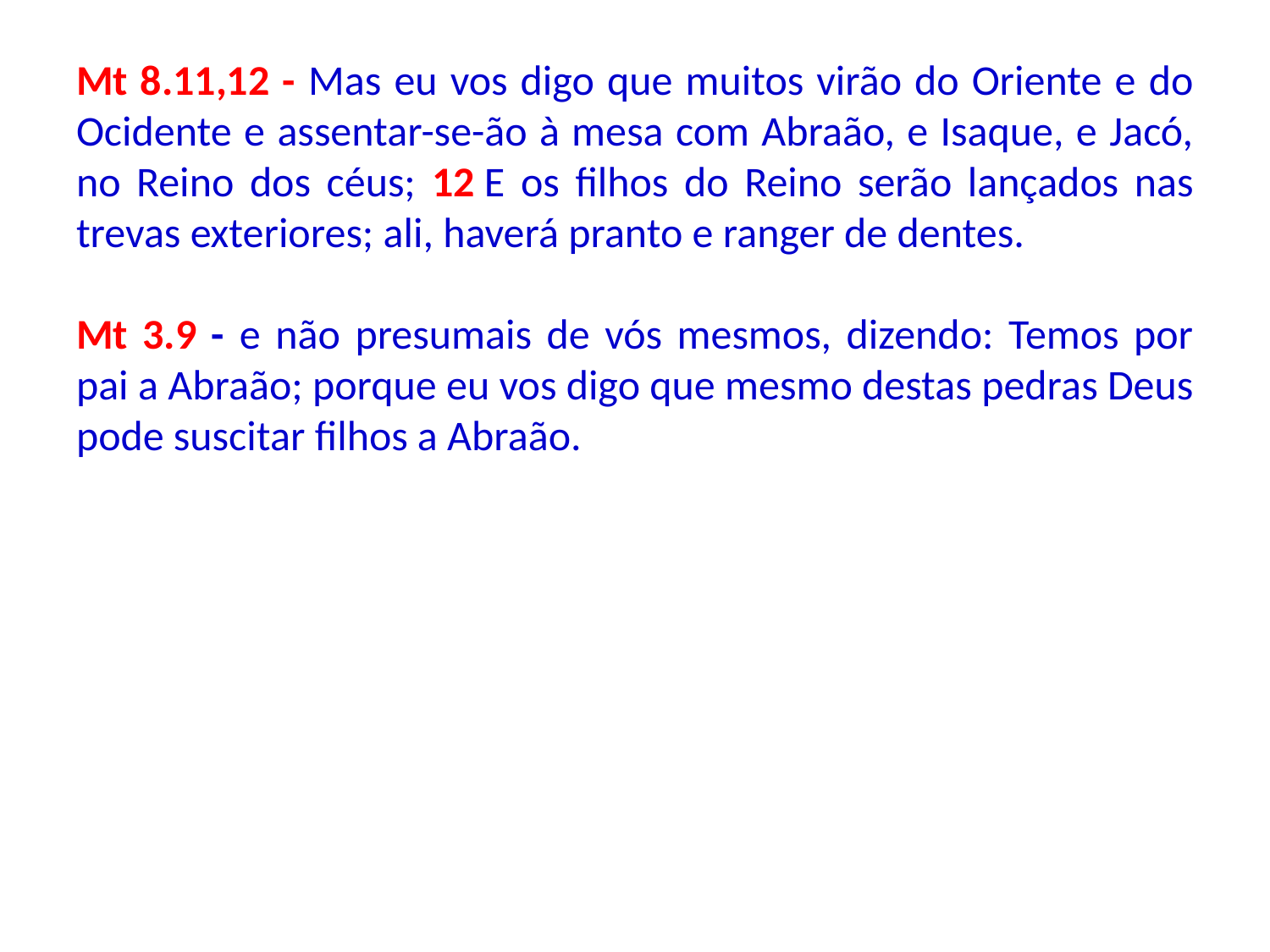

Mt 8.11,12 - Mas eu vos digo que muitos virão do Oriente e do Ocidente e assentar-se-ão à mesa com Abraão, e Isaque, e Jacó, no Reino dos céus; 12 E os filhos do Reino serão lançados nas trevas exteriores; ali, haverá pranto e ranger de dentes.

Mt 3.9 - e não presumais de vós mesmos, dizendo: Temos por pai a Abraão; porque eu vos digo que mesmo destas pedras Deus pode suscitar filhos a Abraão.